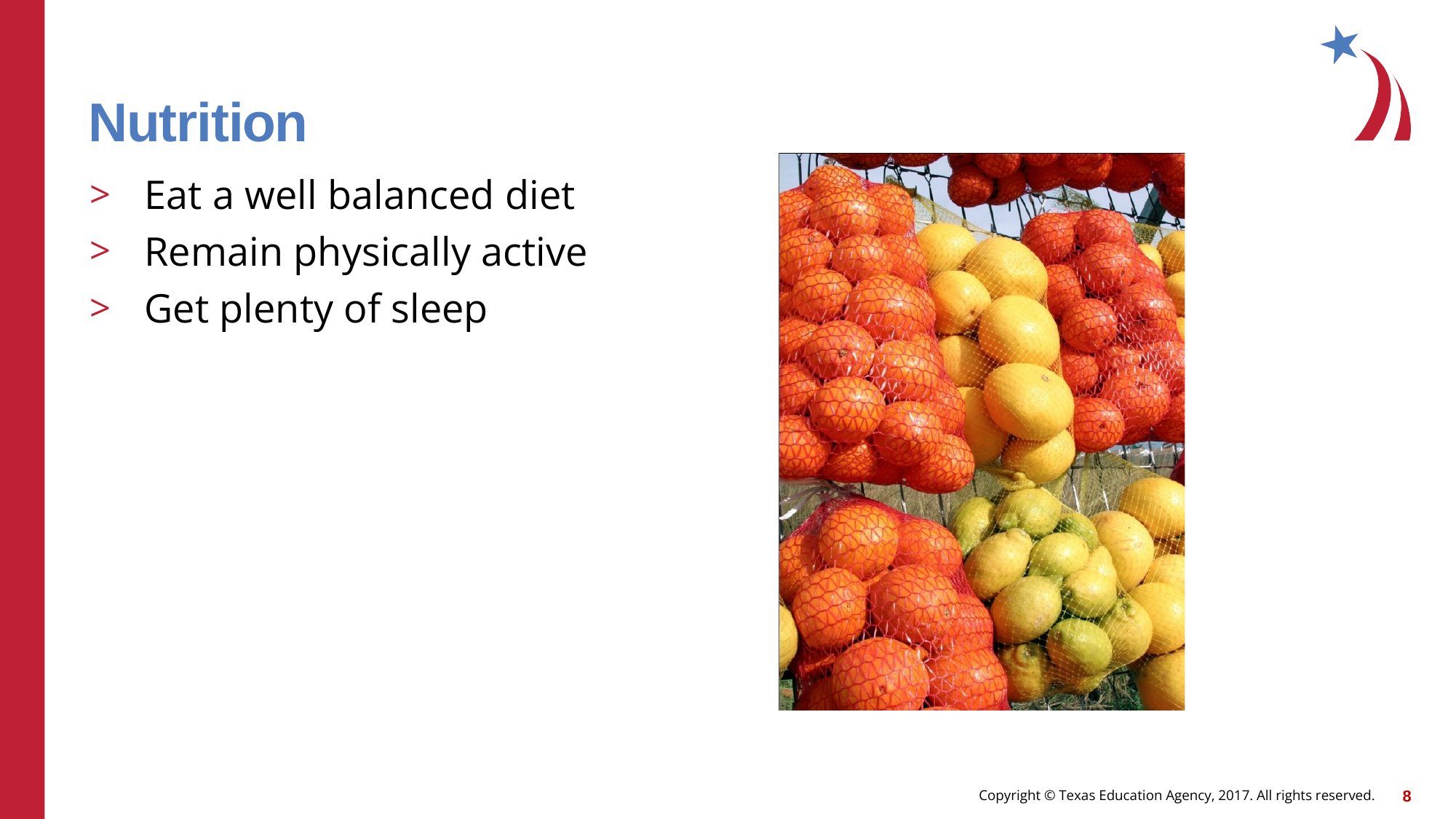

# Nutrition

Eat a well balanced diet
Remain physically active
Get plenty of sleep